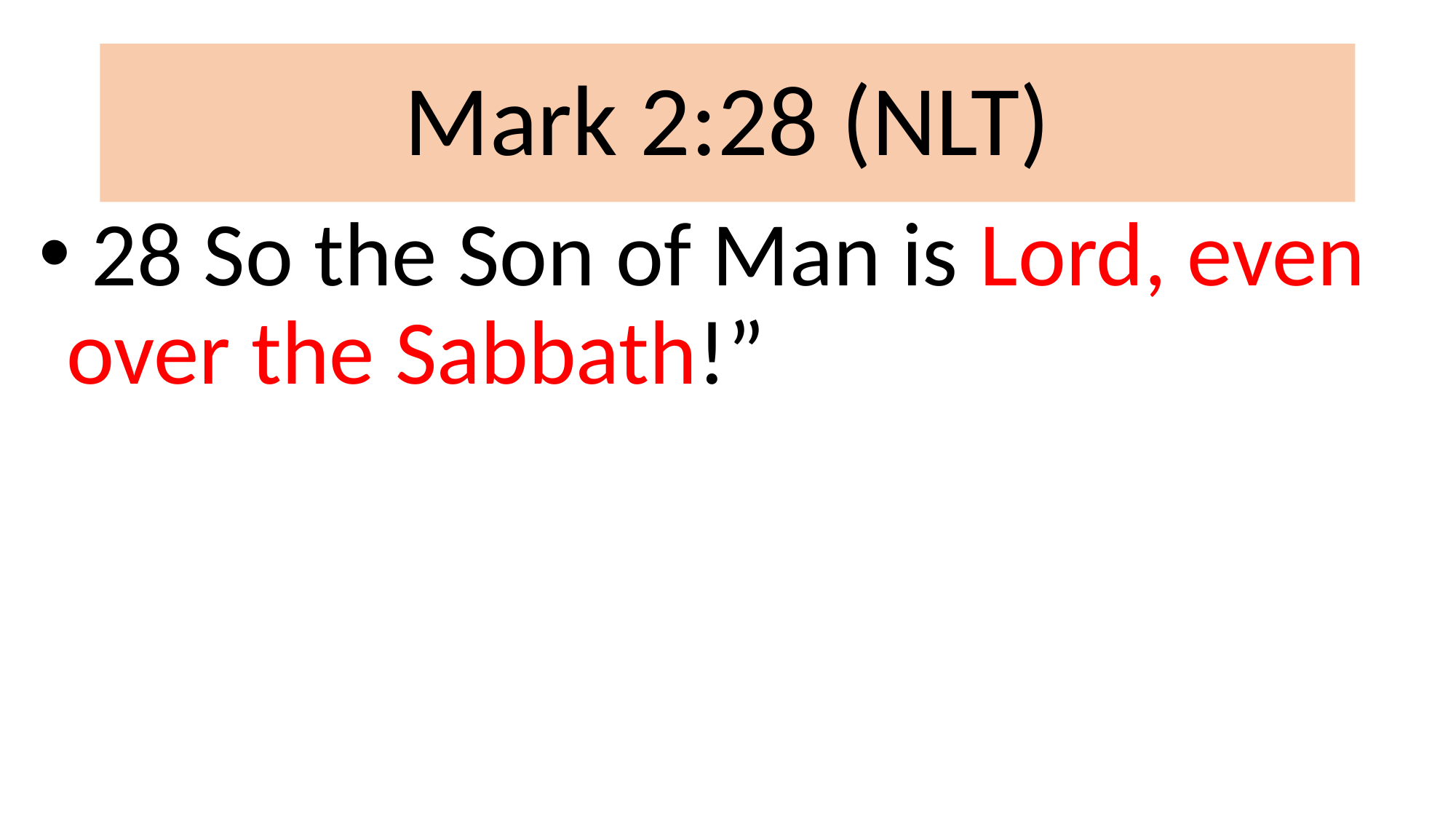

# Mark 2:28 (NLT)
 28 So the Son of Man is Lord, even over the Sabbath!”